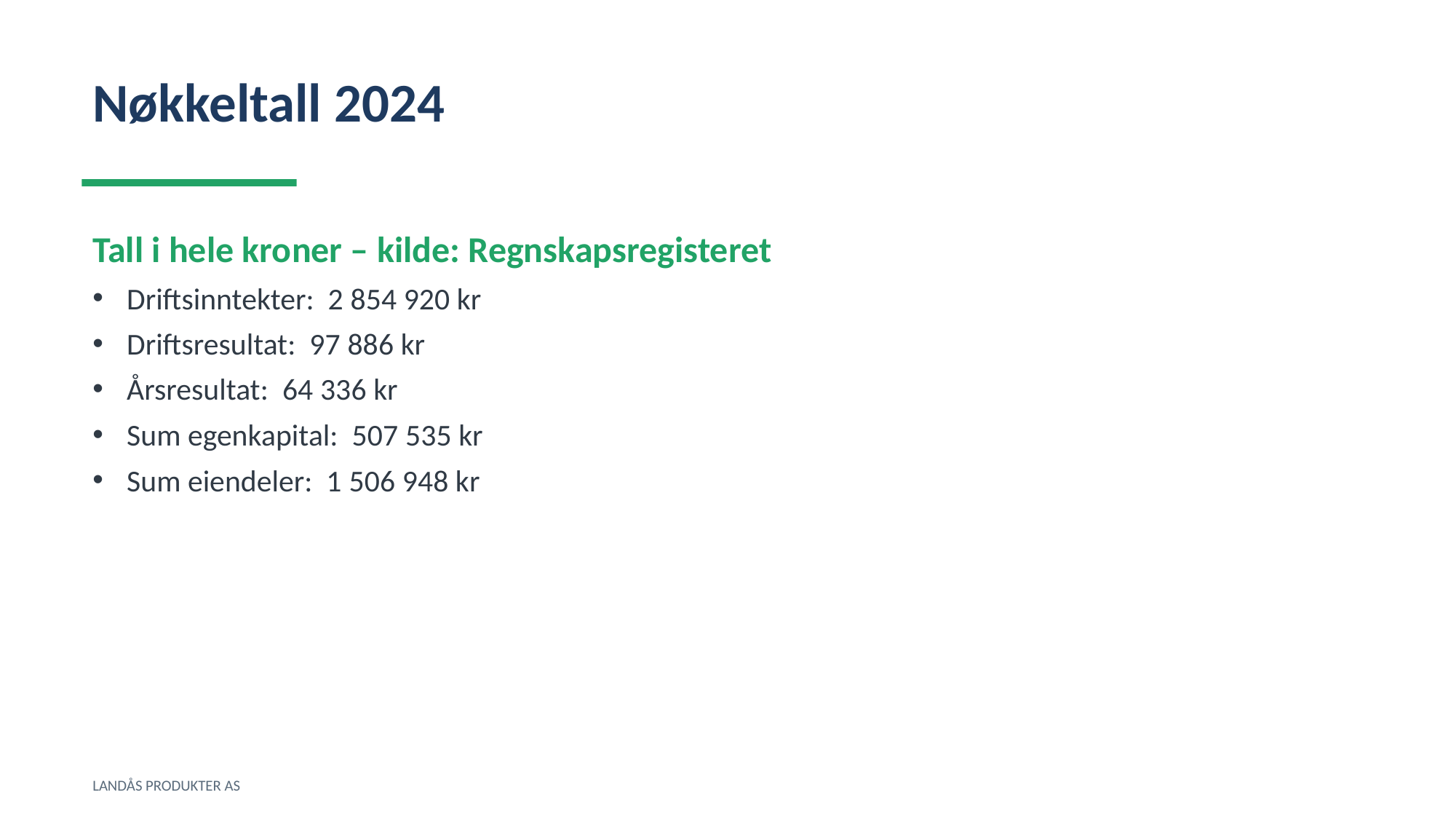

Nøkkeltall 2024

Tall i hele kroner – kilde: Regnskapsregisteret
Driftsinntekter:  2 854 920 kr
Driftsresultat:  97 886 kr
Årsresultat:  64 336 kr
Sum egenkapital:  507 535 kr
Sum eiendeler:  1 506 948 kr
LANDÅS PRODUKTER AS